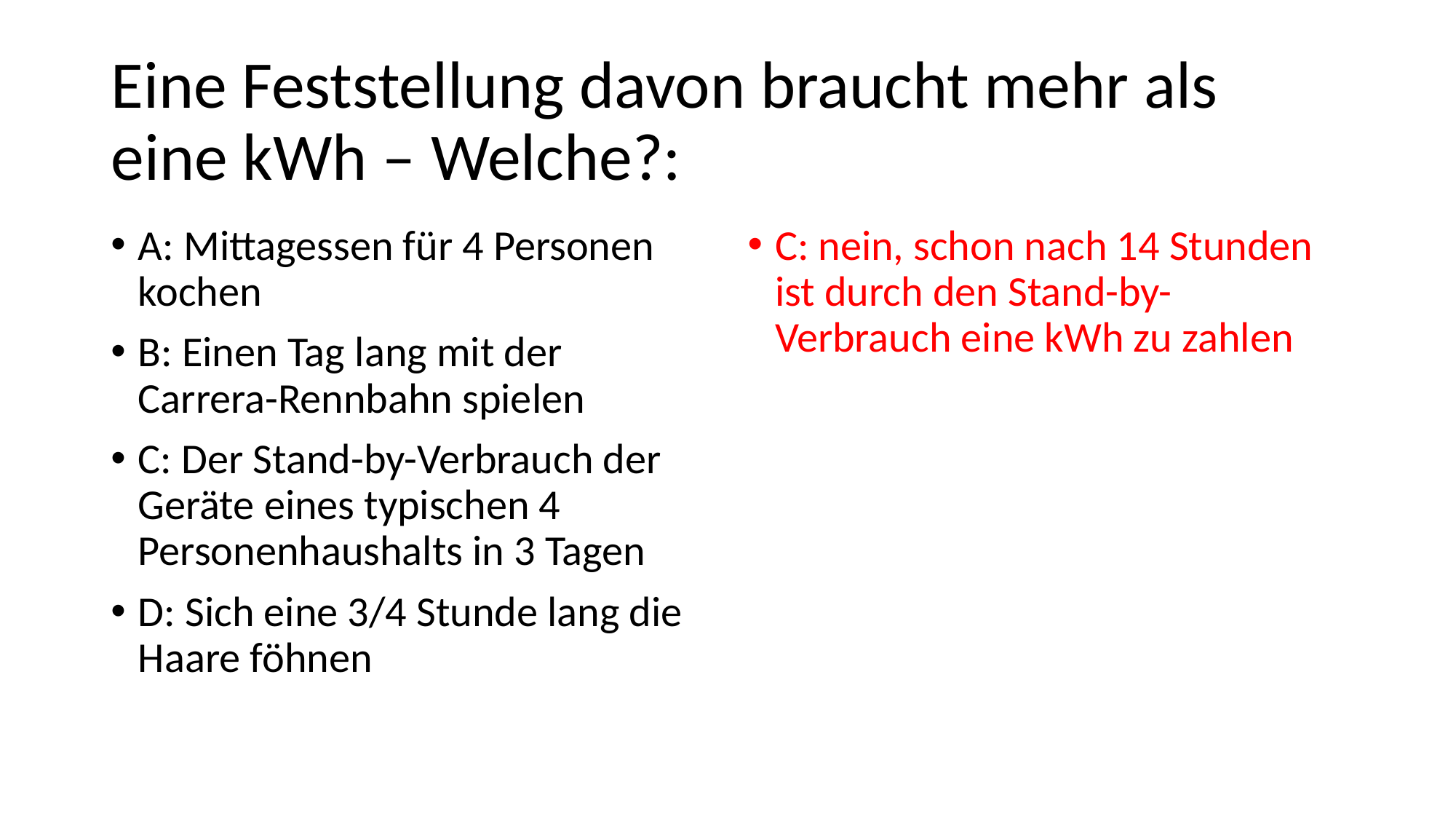

# Eine Feststellung davon braucht mehr als eine kWh – Welche?:
A: Mittagessen für 4 Personen kochen
B: Einen Tag lang mit der Carrera-Rennbahn spielen
C: Der Stand-by-Verbrauch der Geräte eines typischen 4 Personenhaushalts in 3 Tagen
D: Sich eine 3/4 Stunde lang die Haare föhnen
C: nein, schon nach 14 Stunden ist durch den Stand-by-Verbrauch eine kWh zu zahlen